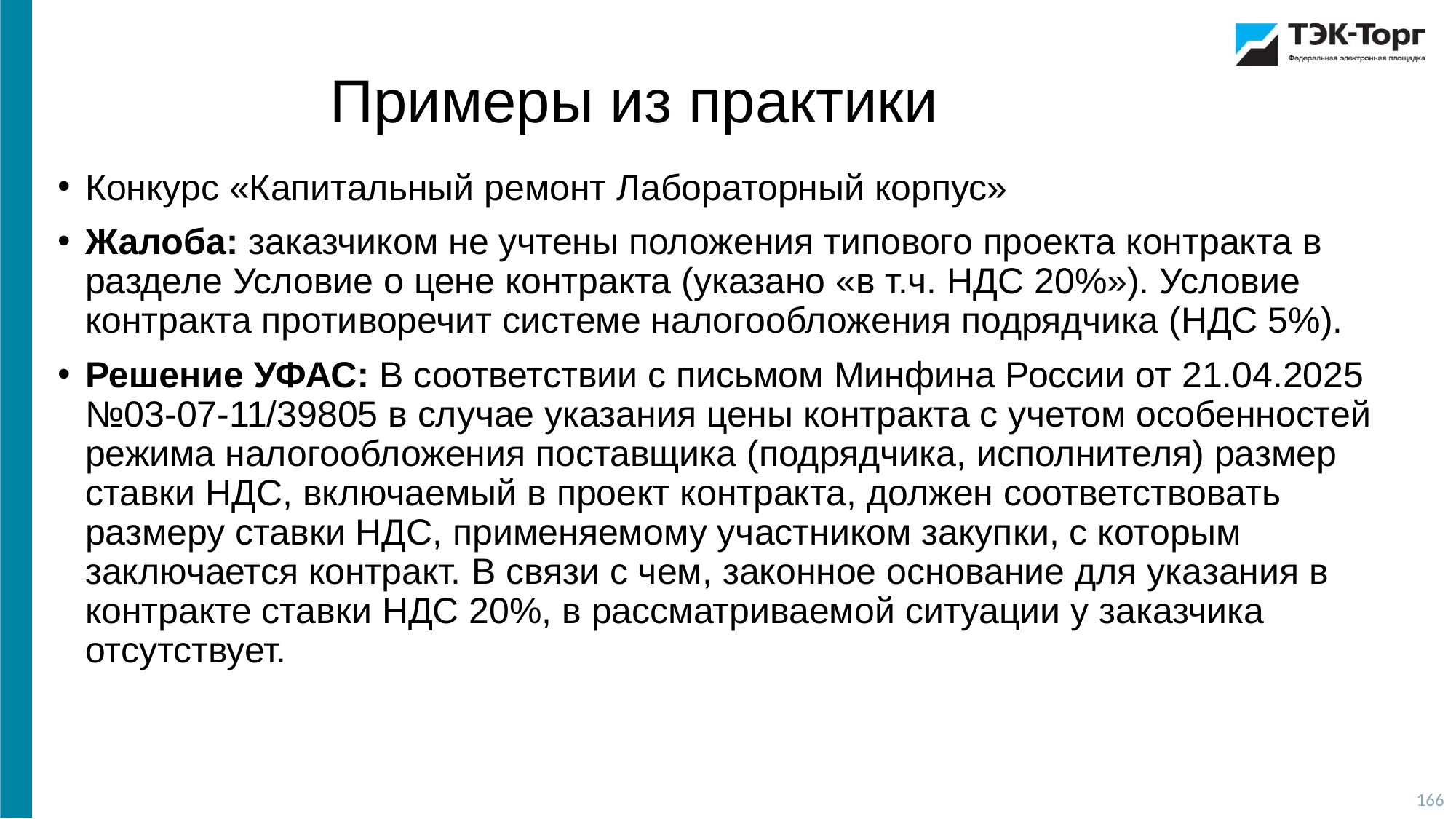

Примеры из практики
Конкурс «Капитальный ремонт Лабораторный корпус»
Жалоба: заказчиком не учтены положения типового проекта контракта в разделе Условие о цене контракта (указано «в т.ч. НДС 20%»). Условие контракта противоречит системе налогообложения подрядчика (НДС 5%).
Решение УФАС: В соответствии с письмом Минфина России от 21.04.2025 №03-07-11/39805 в случае указания цены контракта с учетом особенностей режима налогообложения поставщика (подрядчика, исполнителя) размер ставки НДС, включаемый в проект контракта, должен соответствовать размеру ставки НДС, применяемому участником закупки, с которым заключается контракт. В связи с чем, законное основание для указания в контракте ставки НДС 20%, в рассматриваемой ситуации у заказчика отсутствует.